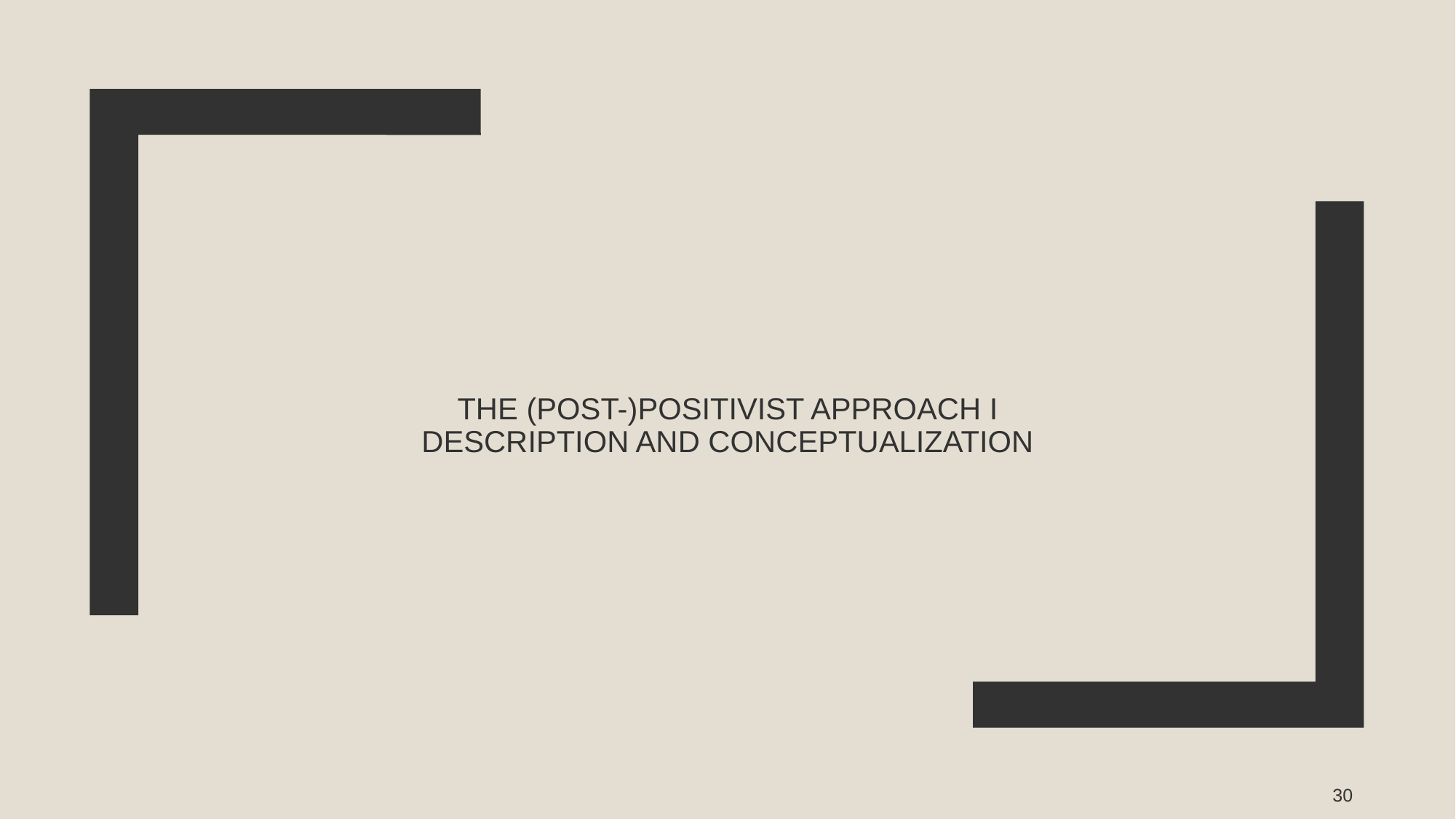

# The (post-)positivist approach I Description and conceptualization
30